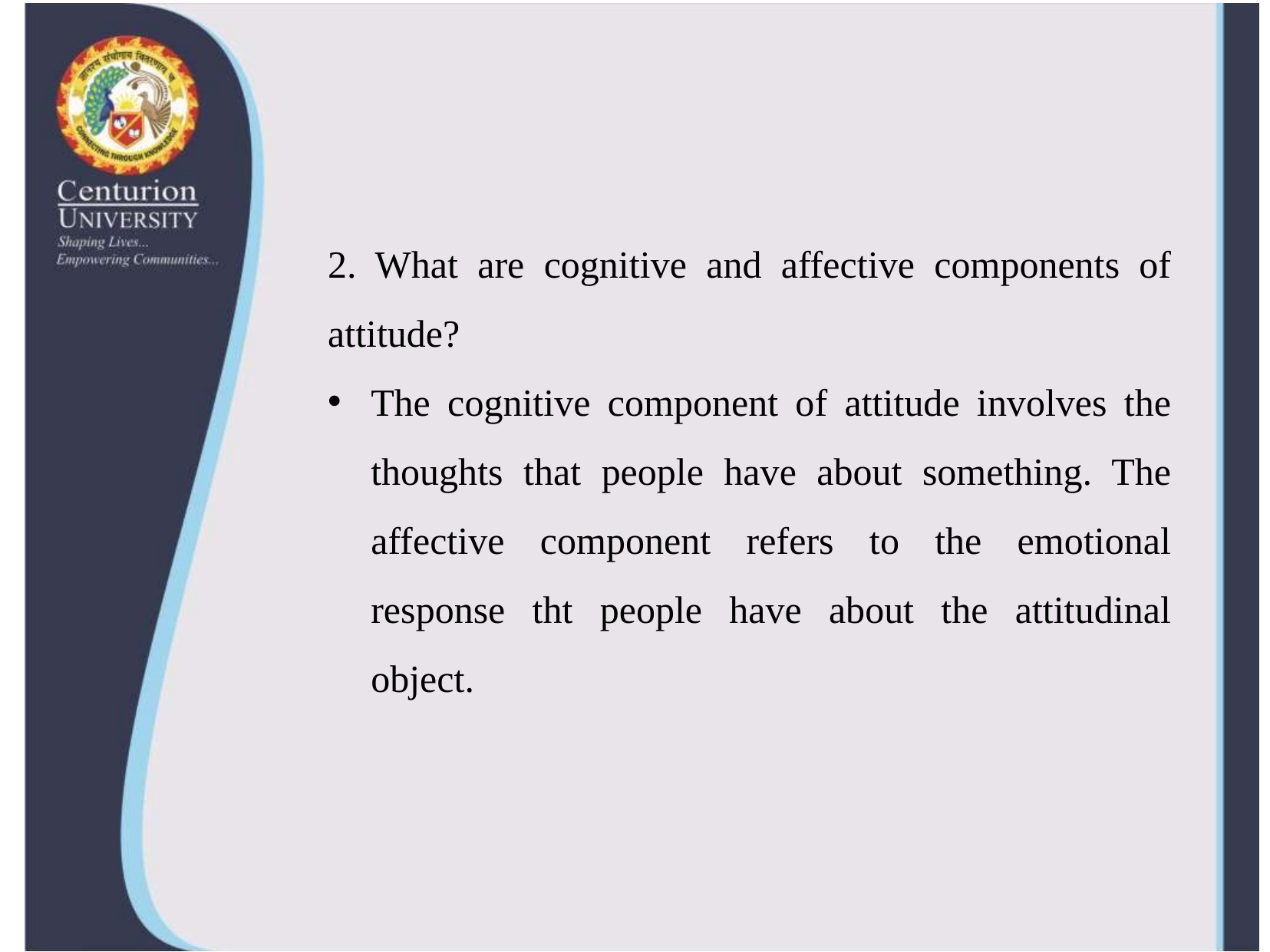

2. What are cognitive and affective components of attitude?
The cognitive component of attitude involves the thoughts that people have about something. The affective component refers to the emotional response tht people have about the attitudinal object.